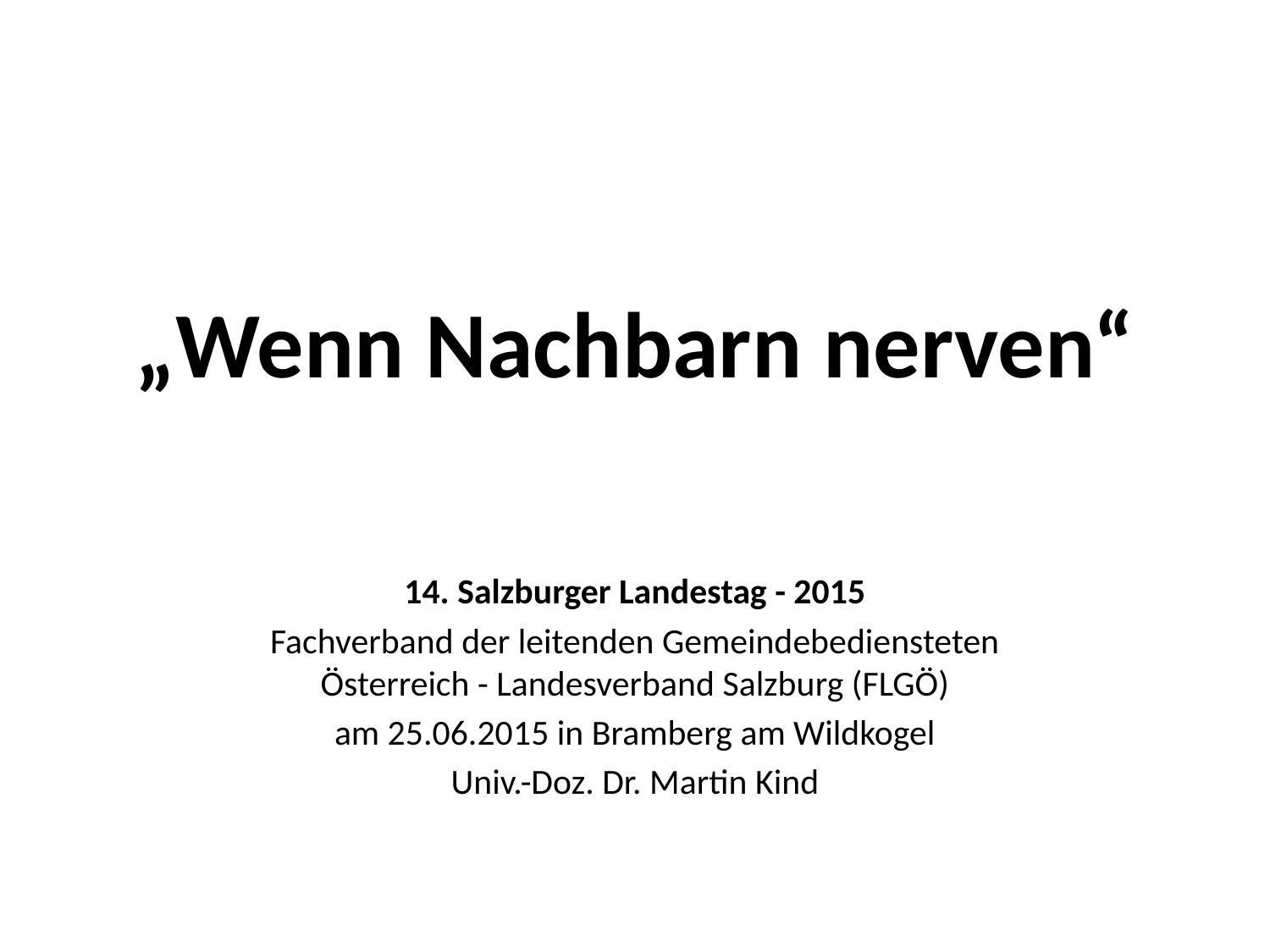

# „Wenn Nachbarn nerven“
14. Salzburger Landestag - 2015
Fachverband der leitenden Gemeindebediensteten Österreich - Landesverband Salzburg (FLGÖ)
am 25.06.2015 in Bramberg am Wildkogel
Univ.-Doz. Dr. Martin Kind